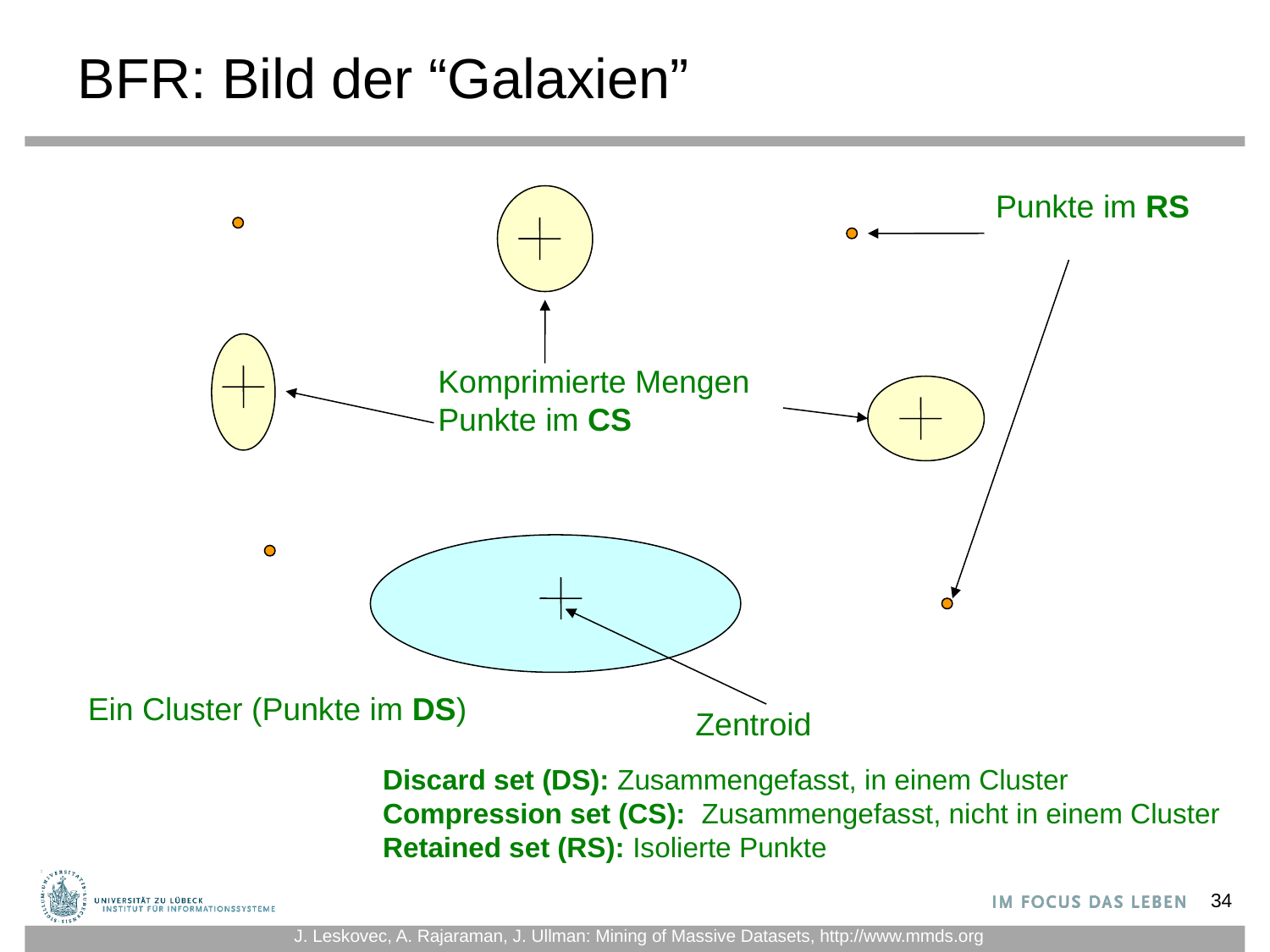

# BFR: Bild der “Galaxien”
Punkte im RS

Komprimierte Mengen
Punkte im CS

Ein Cluster (Punkte im DS)
Zentroid
Discard set (DS): Zusammengefasst, in einem Cluster
Compression set (CS):  Zusammengefasst, nicht in einem Cluster
Retained set (RS): Isolierte Punkte
34
J. Leskovec, A. Rajaraman, J. Ullman: Mining of Massive Datasets, http://www.mmds.org